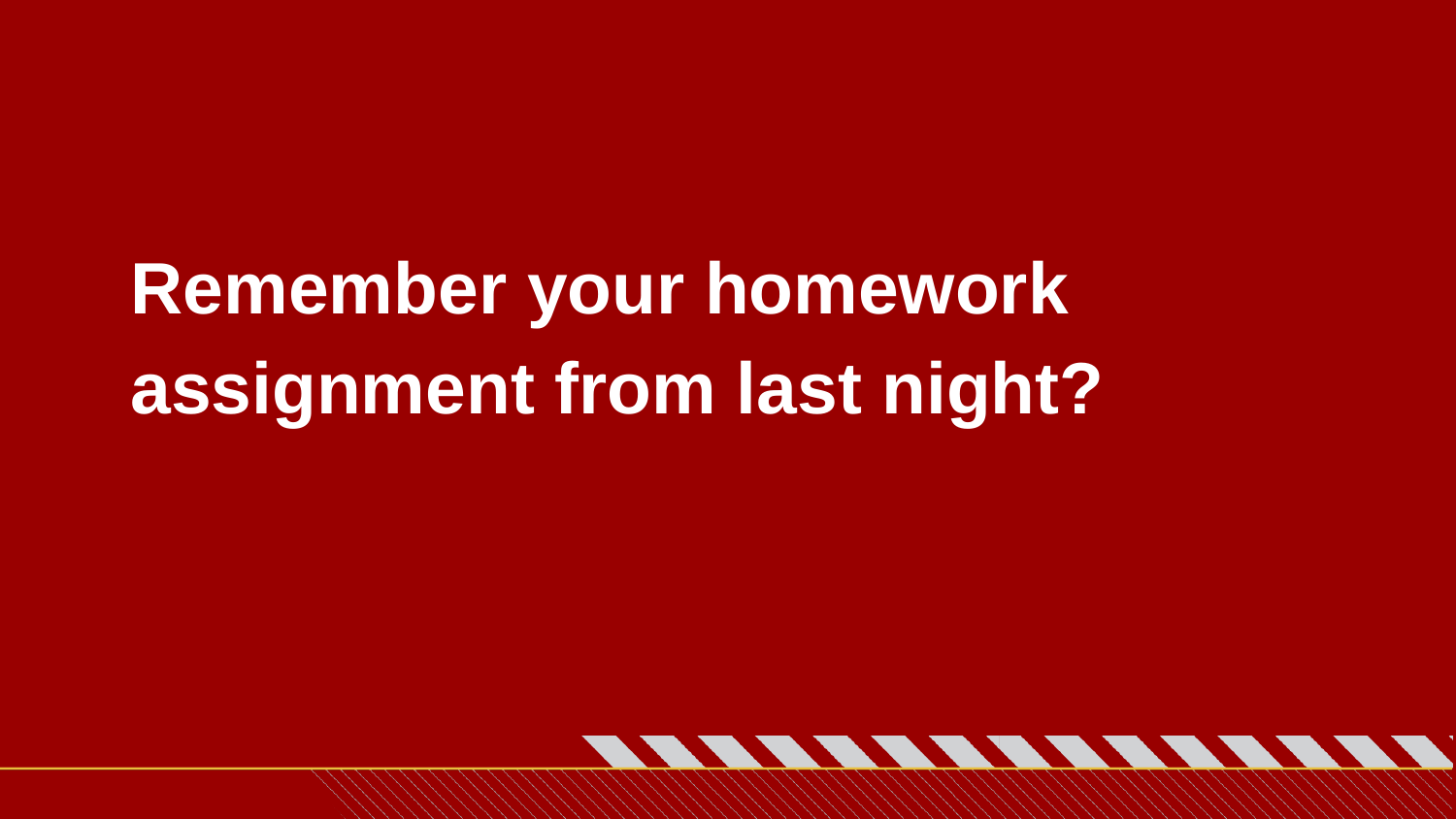

# Remember your homework assignment from last night?